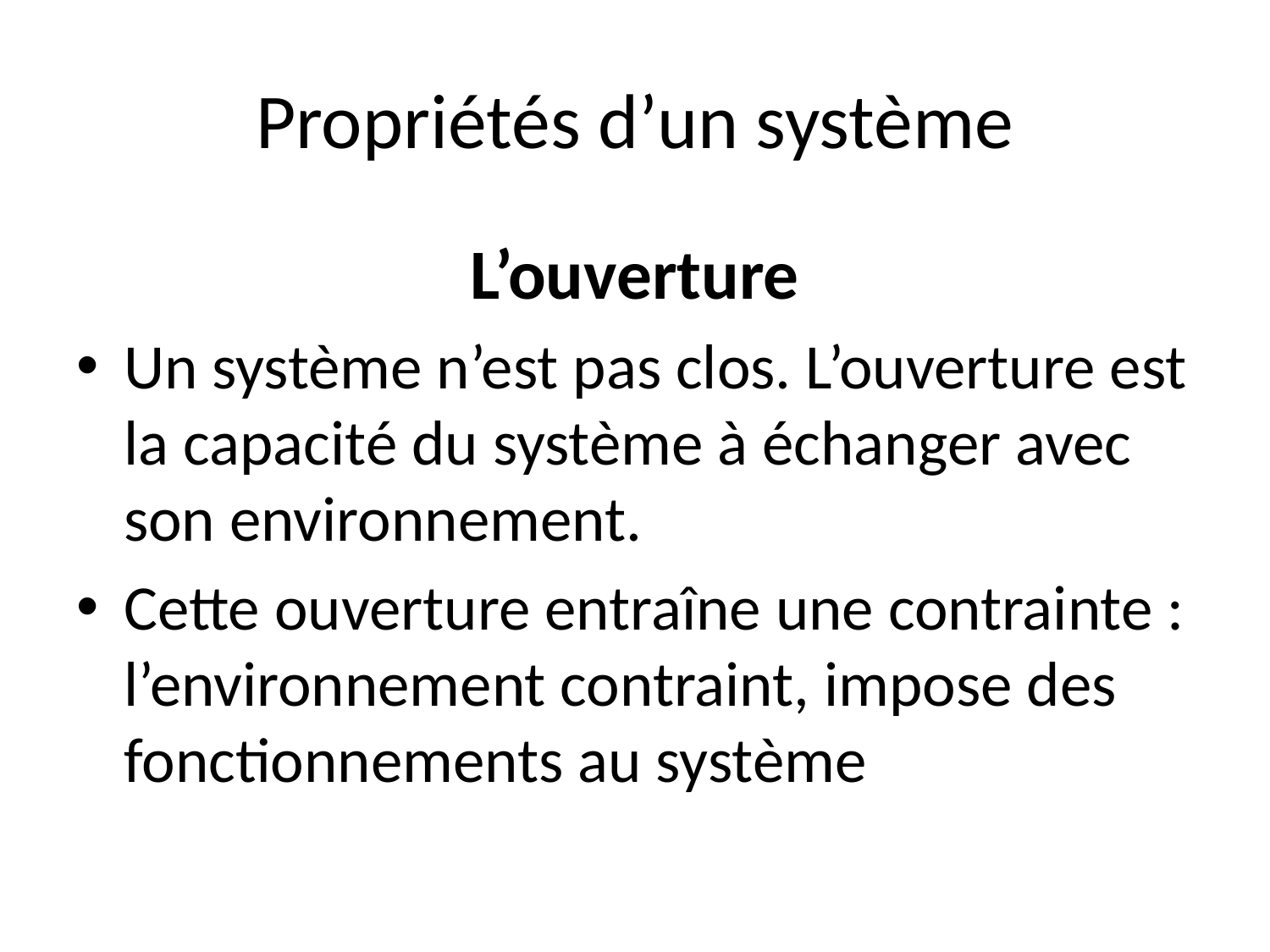

# Propriétés d’un système
L’ouverture
Un système n’est pas clos. L’ouverture est la capacité du système à échanger avec son environnement.
Cette ouverture entraîne une contrainte : l’environnement contraint, impose des fonctionnements au système